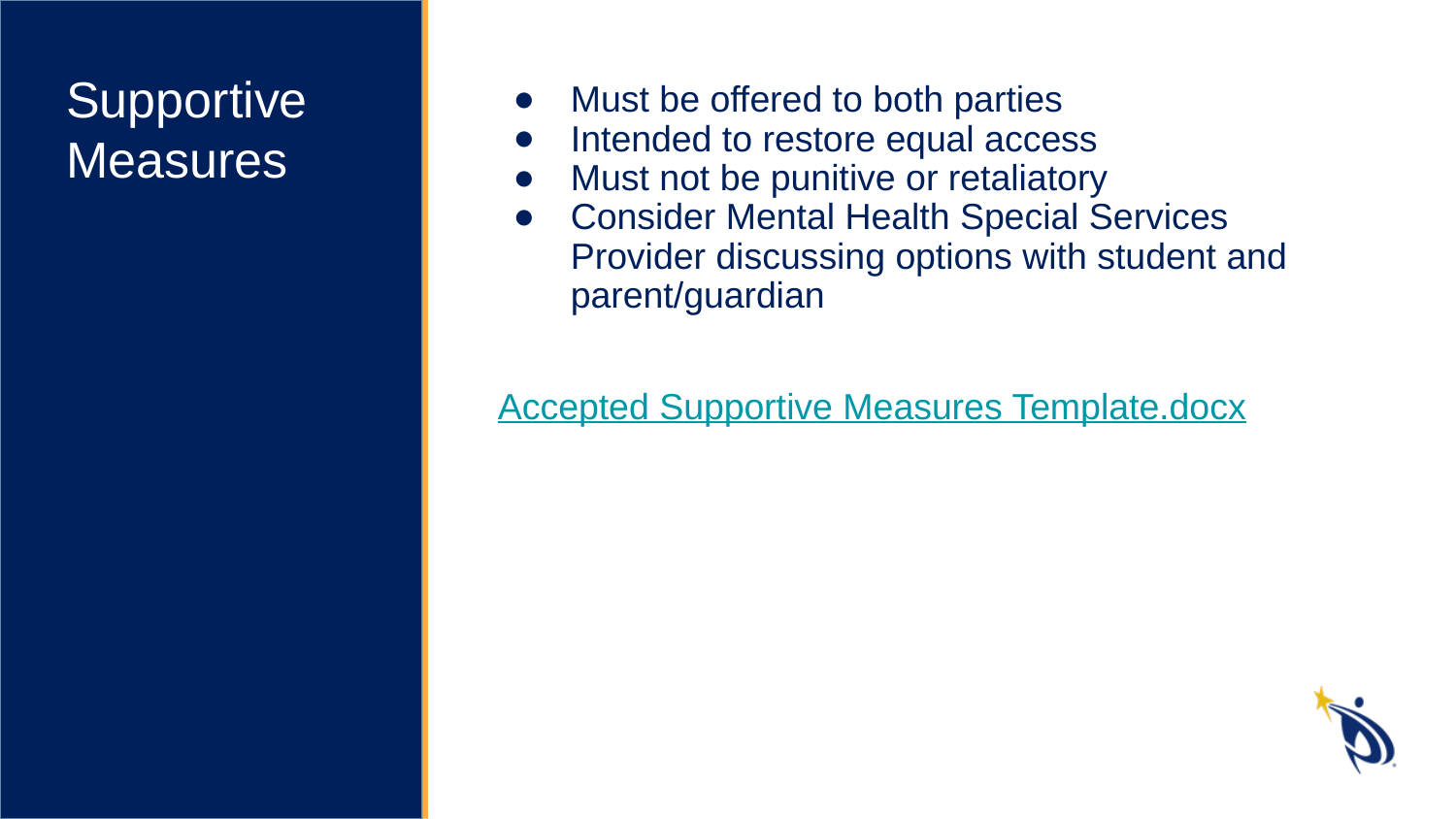

Supportive Measures
Must be offered to both parties
Intended to restore equal access
Must not be punitive or retaliatory
Consider Mental Health Special Services Provider discussing options with student and parent/guardian

Accepted Supportive Measures Template.docx